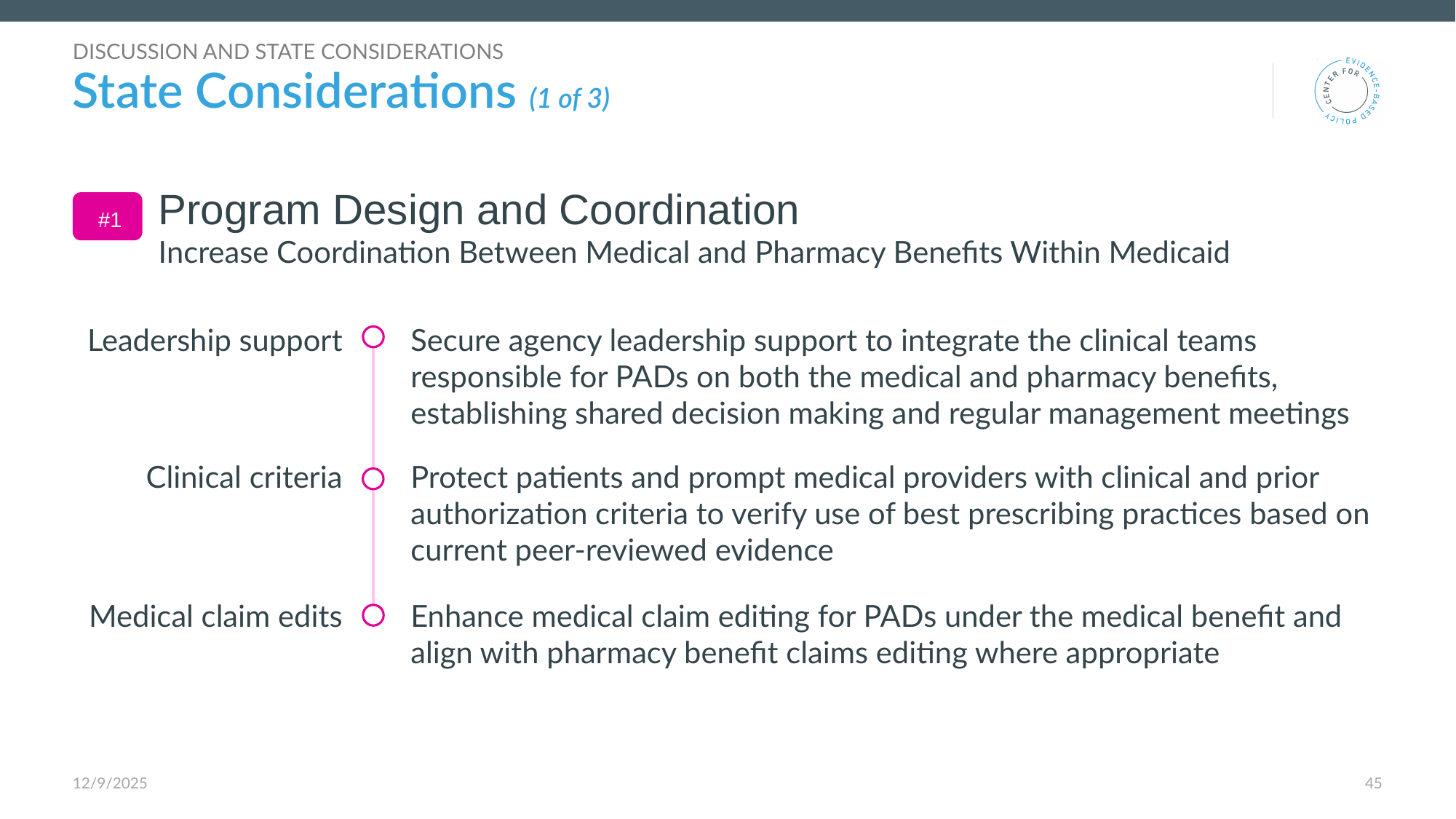

Discussion and state considerations
# State Considerations (1 of 3)
Program Design and Coordination
Increase Coordination Between Medical and Pharmacy Benefits Within Medicaid
#1
| Leadership support |  | Secure agency leadership support to integrate the clinical teams responsible for PADs on both the medical and pharmacy benefits, establishing shared decision making and regular management meetings |
| --- | --- | --- |
| Clinical criteria |  | Protect patients and prompt medical providers with clinical and prior authorization criteria to verify use of best prescribing practices based on current peer-reviewed evidence |
| Medical claim edits |  | Enhance medical claim editing for PADs under the medical benefit and align with pharmacy benefit claims editing where appropriate |

12/9/2025
45